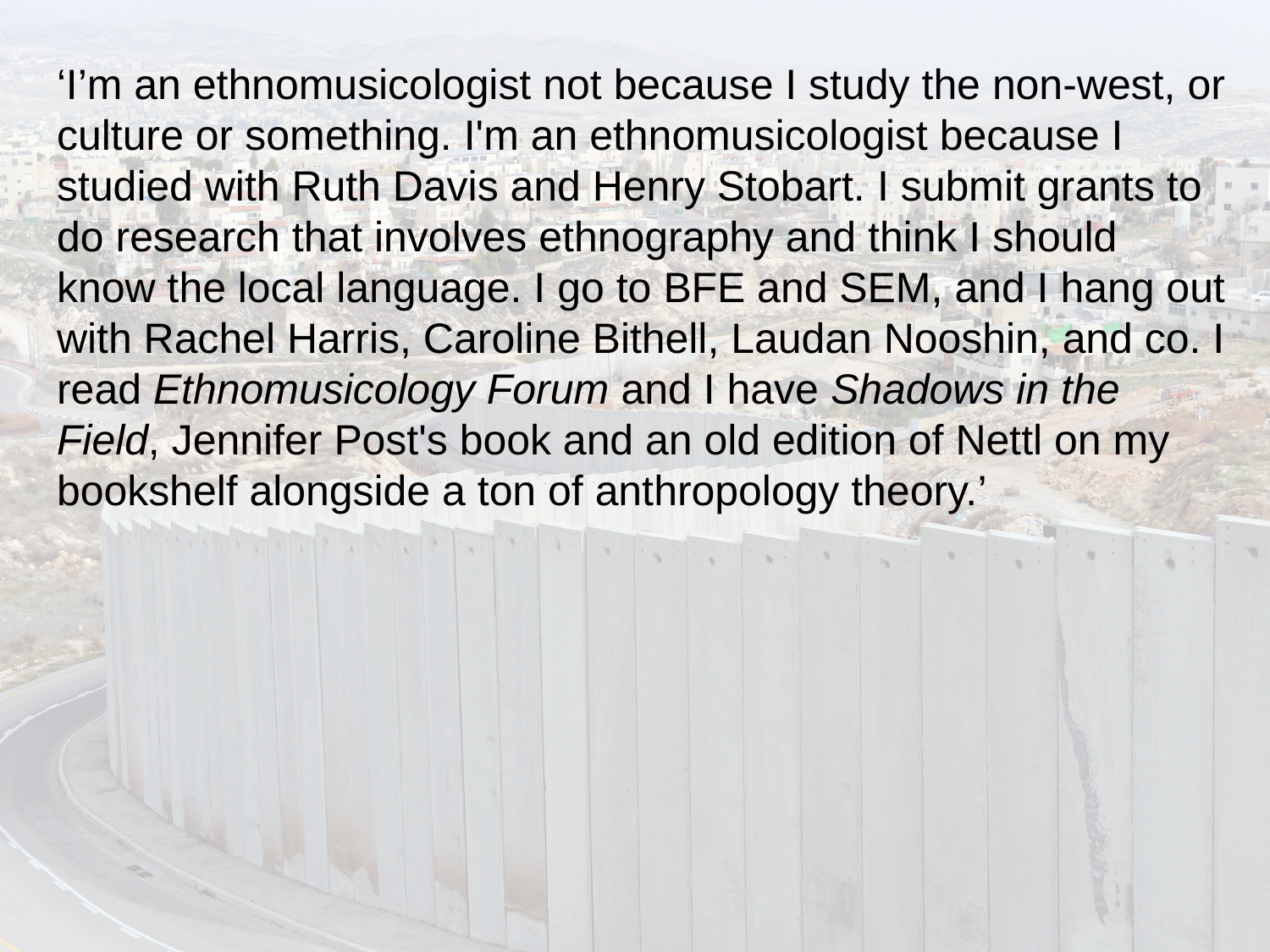

‘I’m an ethnomusicologist not because I study the non-west, or culture or something. I'm an ethnomusicologist because I studied with Ruth Davis and Henry Stobart. I submit grants to do research that involves ethnography and think I should know the local language. I go to BFE and SEM, and I hang out with Rachel Harris, Caroline Bithell, Laudan Nooshin, and co. I read Ethnomusicology Forum and I have Shadows in the Field, Jennifer Post's book and an old edition of Nettl on my bookshelf alongside a ton of anthropology theory.’